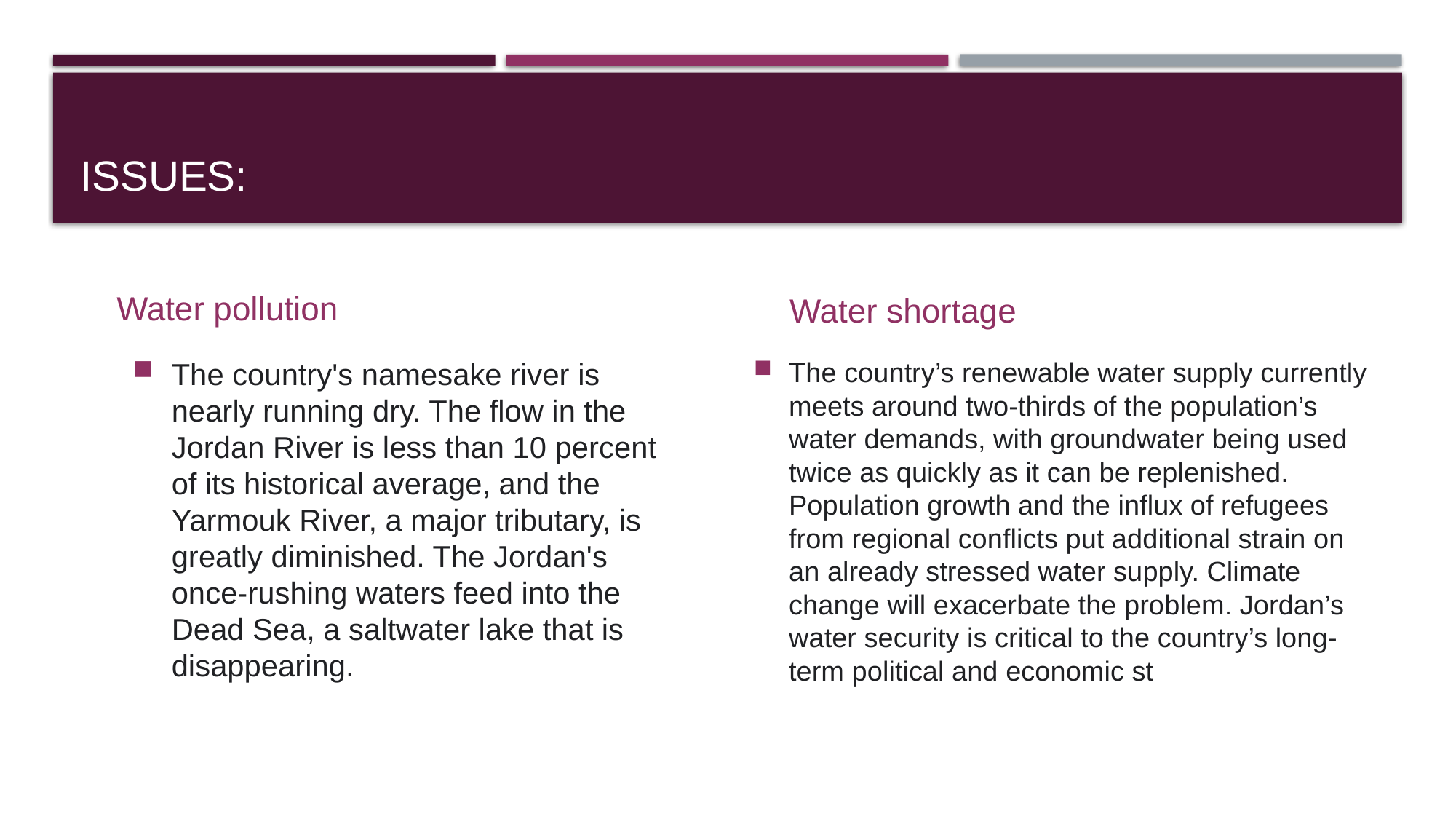

# Issues:
Water pollution
Water shortage
The country's namesake river is nearly running dry. The flow in the Jordan River is less than 10 percent of its historical average, and the Yarmouk River, a major tributary, is greatly diminished. The Jordan's once-rushing waters feed into the Dead Sea, a saltwater lake that is disappearing.
The country’s renewable water supply currently meets around two-thirds of the population’s water demands, with groundwater being used twice as quickly as it can be replenished. Population growth and the influx of refugees from regional conflicts put additional strain on an already stressed water supply. Climate change will exacerbate the problem. Jordan’s water security is critical to the country’s long-term political and economic st